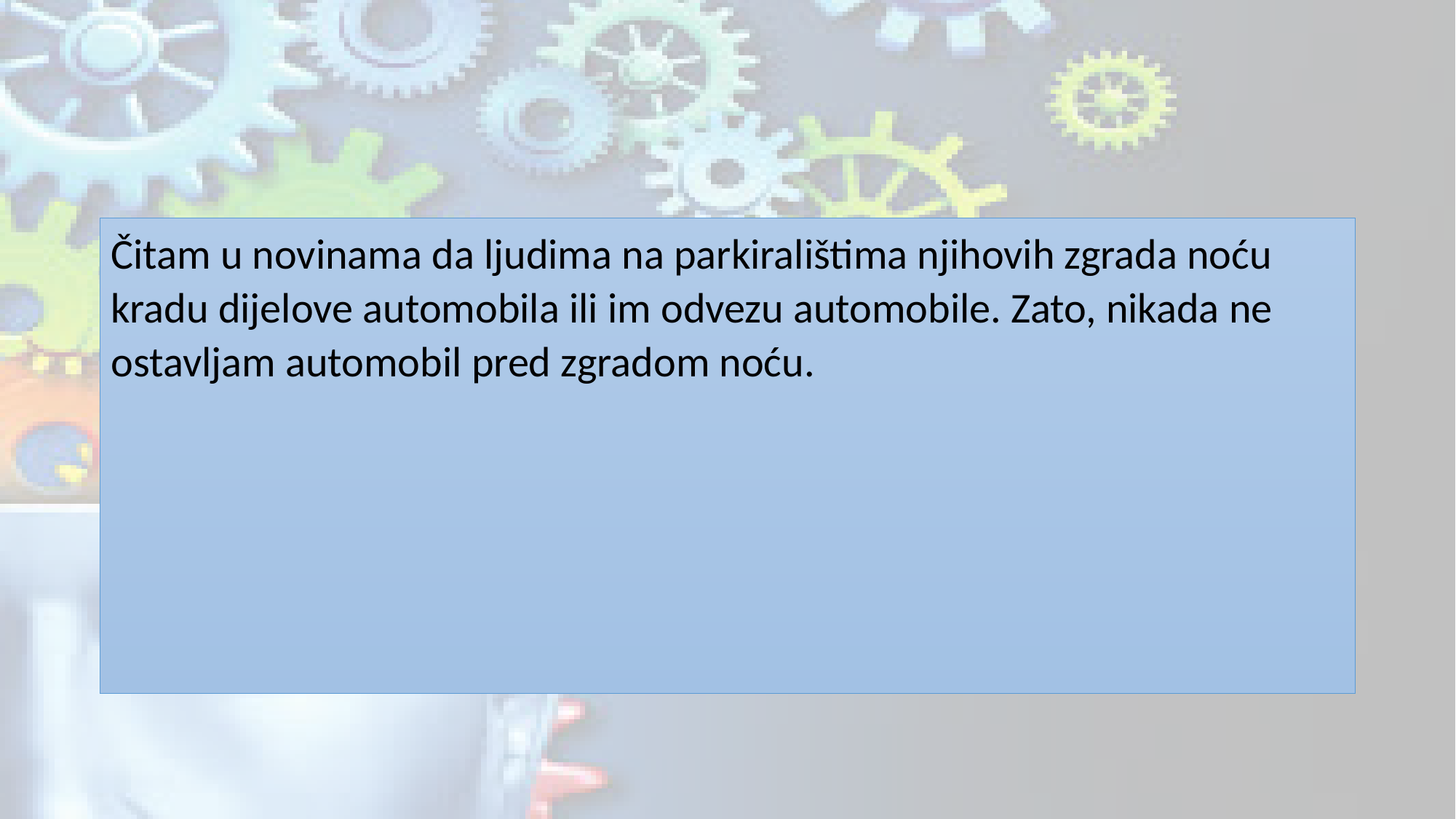

Čitam u novinama da ljudima na parkiralištima njihovih zgrada noću kradu dijelove automobila ili im odvezu automobile. Zato, nikada ne ostavljam automobil pred zgradom noću.